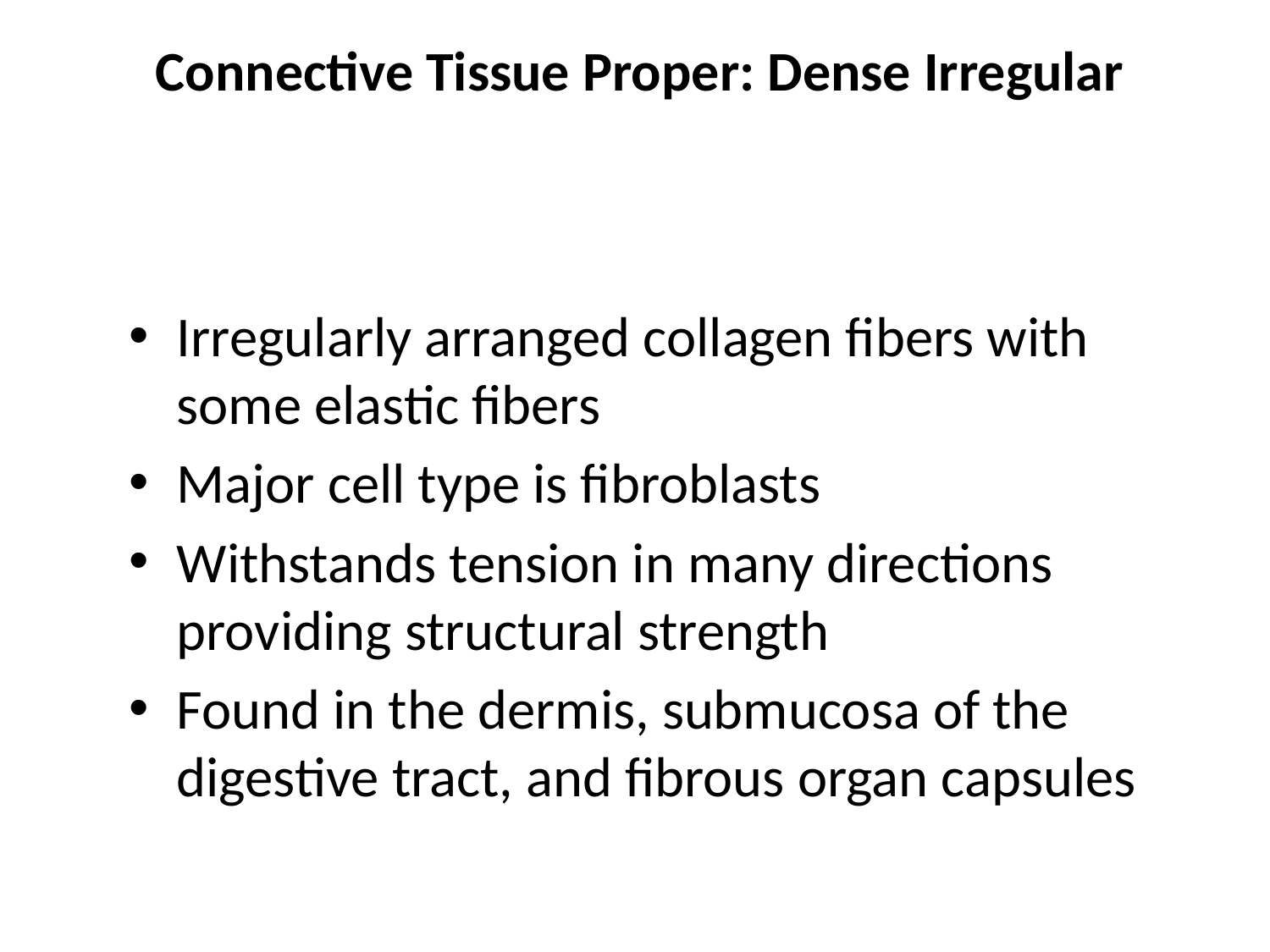

# Connective Tissue Proper: Dense Irregular
Irregularly arranged collagen fibers with some elastic fibers
Major cell type is fibroblasts
Withstands tension in many directions providing structural strength
Found in the dermis, submucosa of the digestive tract, and fibrous organ capsules